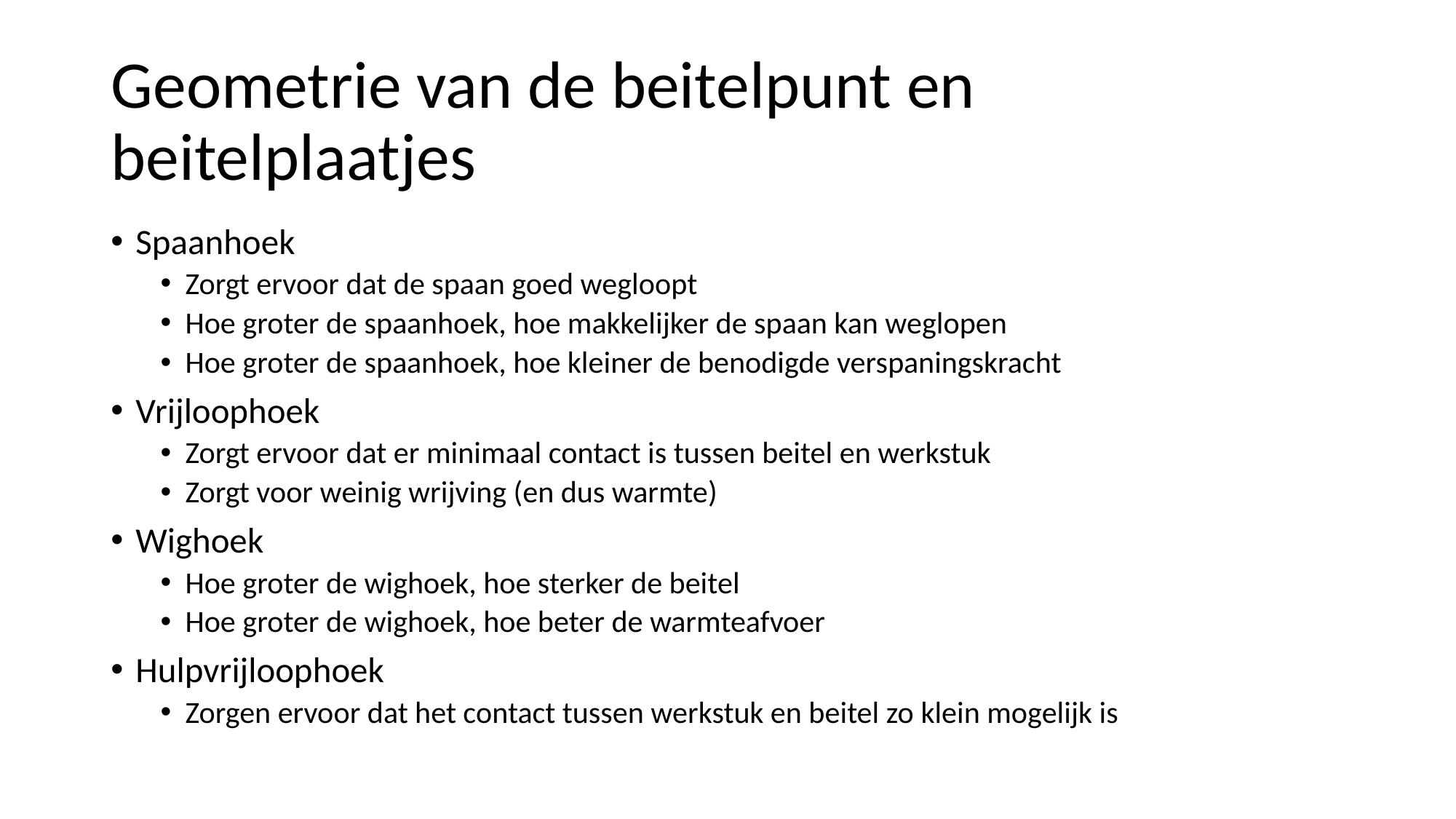

# Geometrie van de beitelpunt en beitelplaatjes
Spaanhoek
Zorgt ervoor dat de spaan goed wegloopt
Hoe groter de spaanhoek, hoe makkelijker de spaan kan weglopen
Hoe groter de spaanhoek, hoe kleiner de benodigde verspaningskracht
Vrijloophoek
Zorgt ervoor dat er minimaal contact is tussen beitel en werkstuk
Zorgt voor weinig wrijving (en dus warmte)
Wighoek
Hoe groter de wighoek, hoe sterker de beitel
Hoe groter de wighoek, hoe beter de warmteafvoer
Hulpvrijloophoek
Zorgen ervoor dat het contact tussen werkstuk en beitel zo klein mogelijk is